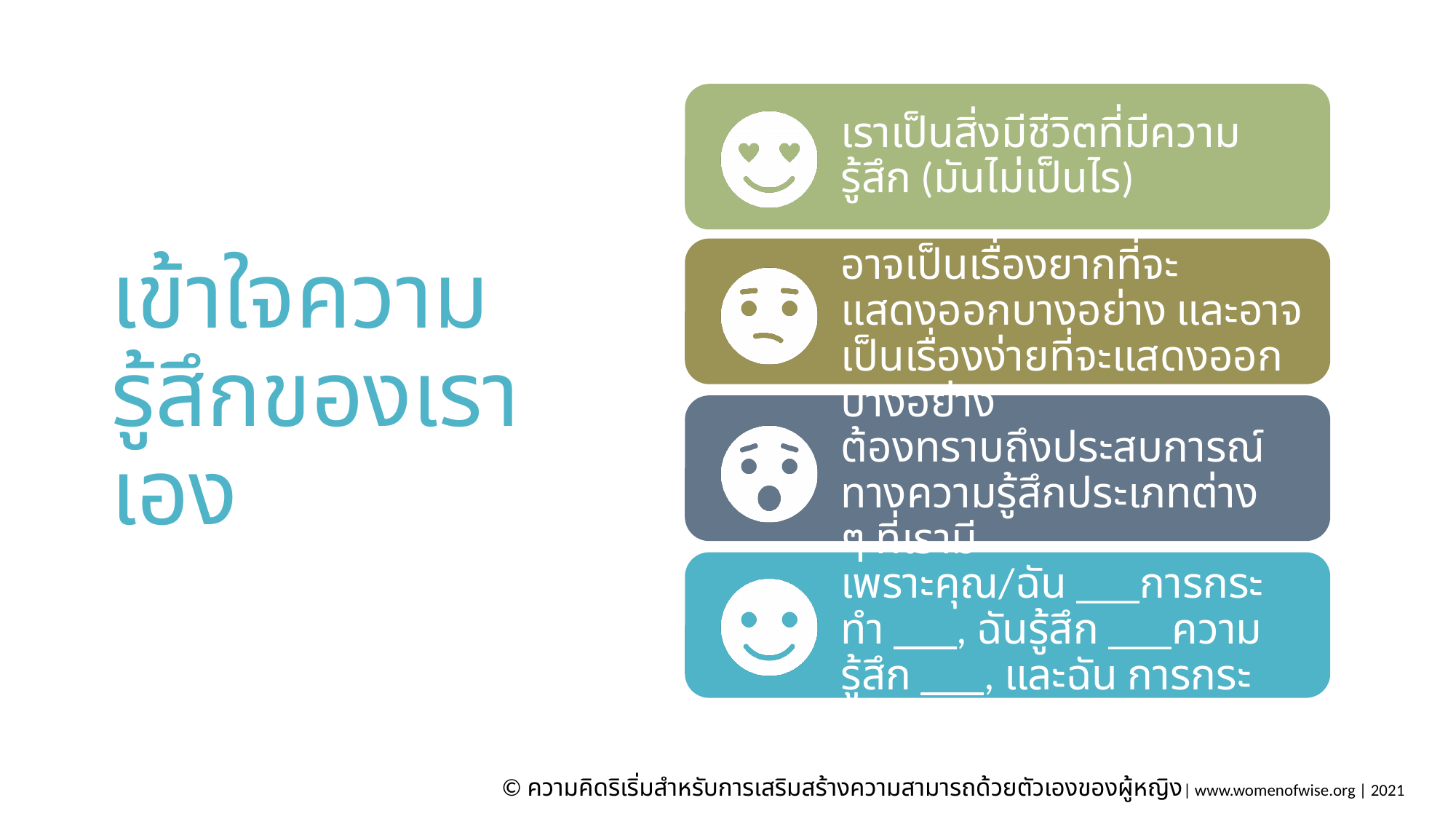

เราเป็นสิ่งมีชีวิตที่มีความรู้สึก (มันไม่เป็นไร)
# เข้าใจความรู้สึกของเราเอง
อาจเป็นเรื่องยากที่จะแสดงออกบางอย่าง และอาจเป็นเรื่องง่ายที่จะแสดงออกบางอย่าง
ต้องทราบถึงประสบการณ์ทางความรู้สึกประเภทต่าง ๆ ที่เรามี
เพราะคุณ/ฉัน ___การกระทำ ___, ฉันรู้สึก ___ความรู้สึก ___, และฉัน การกระทำต่อไปของคุณ